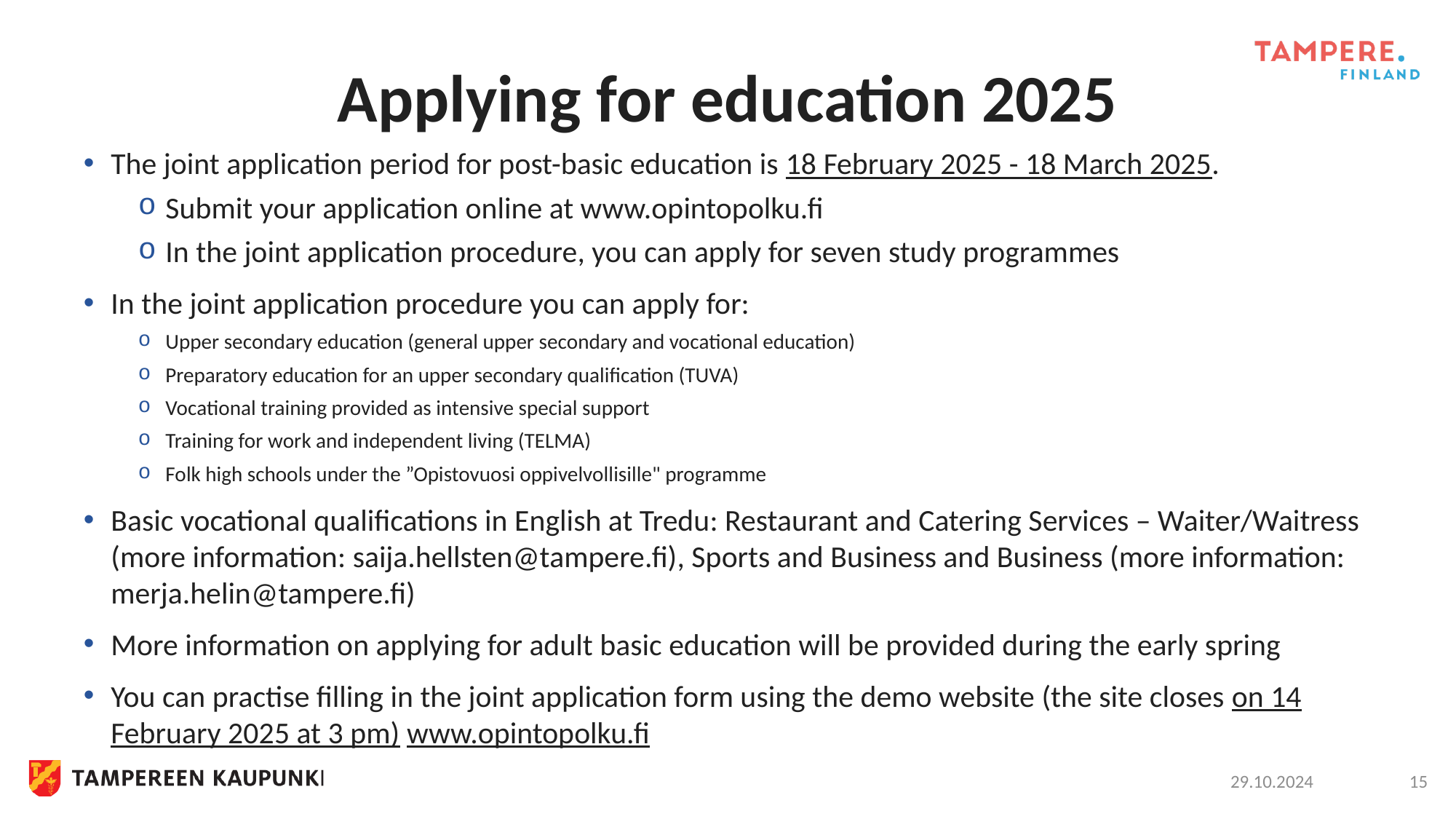

# Applying for education 2025
The joint application period for post-basic education is 18 February 2025 - 18 March 2025.
Submit your application online at www.opintopolku.fi
In the joint application procedure, you can apply for seven study programmes
In the joint application procedure you can apply for:
Upper secondary education (general upper secondary and vocational education)
Preparatory education for an upper secondary qualification (TUVA)
Vocational training provided as intensive special support
Training for work and independent living (TELMA)
Folk high schools under the ”Opistovuosi oppivelvollisille" programme
Basic vocational qualifications in English at Tredu: Restaurant and Catering Services – Waiter/Waitress (more information: saija.hellsten@tampere.fi), Sports and Business and Business (more information: merja.helin@tampere.fi)
More information on applying for adult basic education will be provided during the early spring
You can practise filling in the joint application form using the demo website (the site closes on 14 February 2025 at 3 pm) www.opintopolku.fi
29.10.2024
15